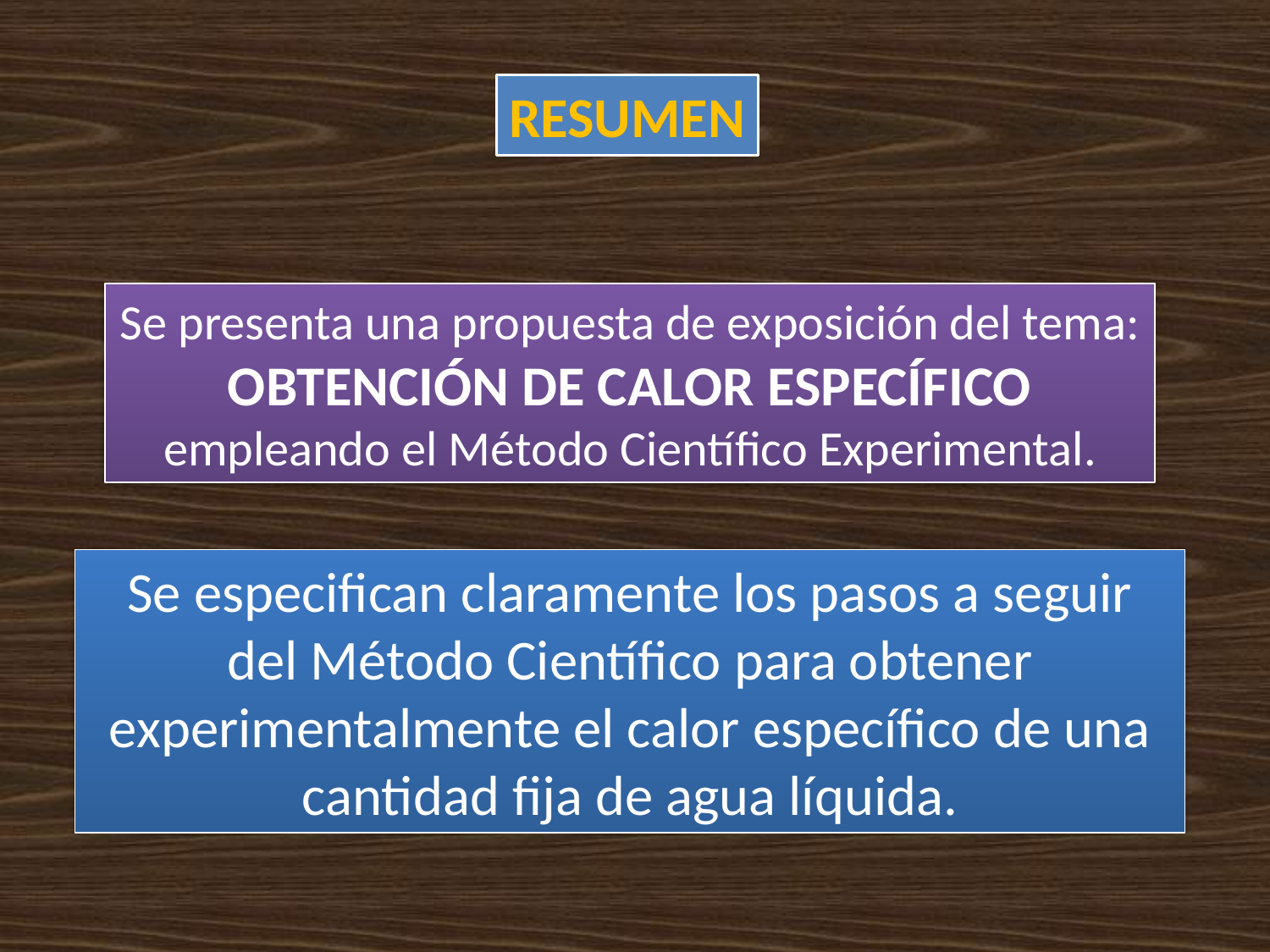

RESUMEN
Se presenta una propuesta de exposición del tema: OBTENCIÓN DE CALOR ESPECÍFICO
empleando el Método Científico Experimental.
Se especifican claramente los pasos a seguir del Método Científico para obtener experimentalmente el calor específico de una cantidad fija de agua líquida.